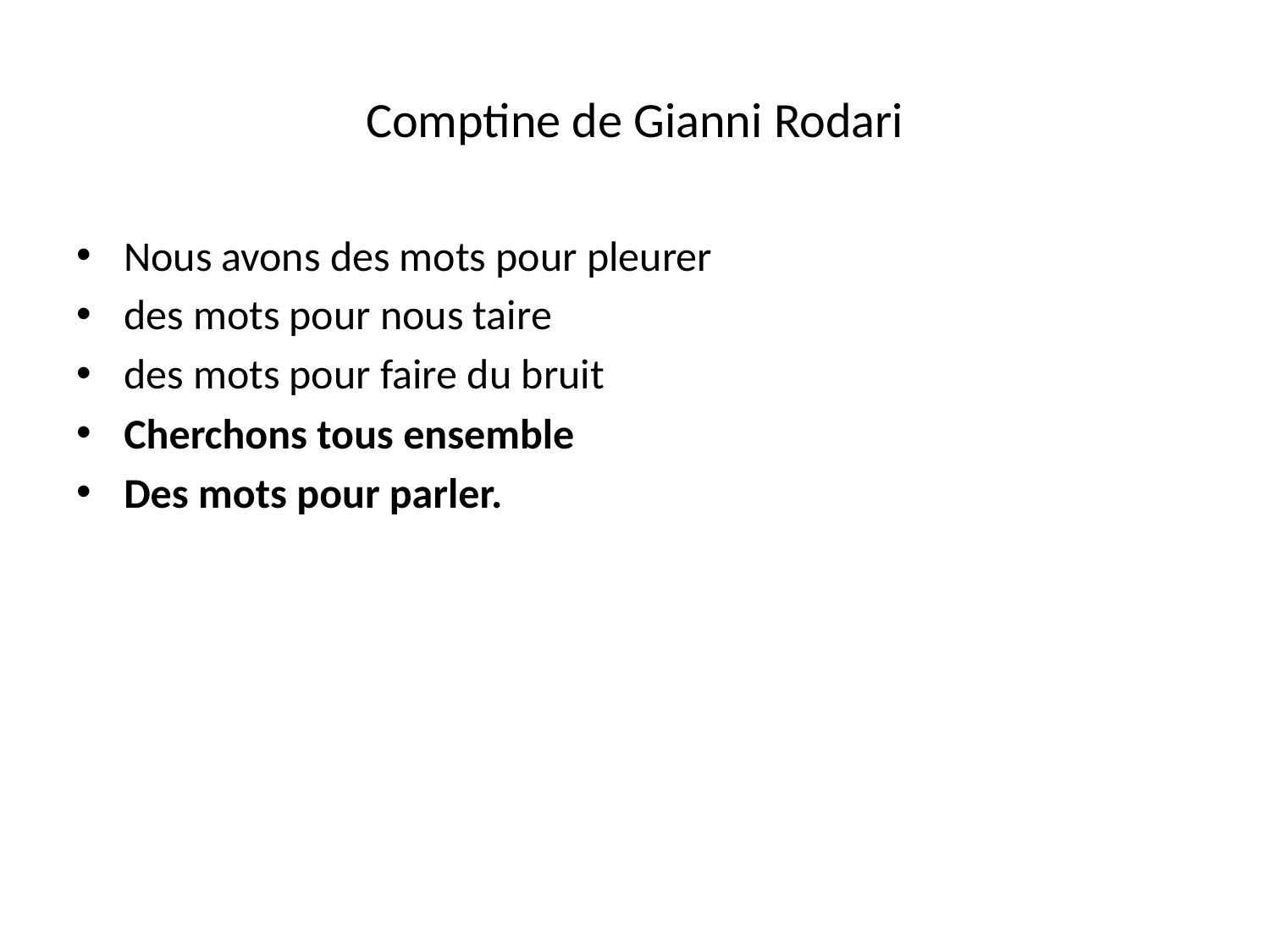

# Comptine de Gianni Rodari
Nous avons des mots pour pleurer
des mots pour nous taire
des mots pour faire du bruit
Cherchons tous ensemble
Des mots pour parler.